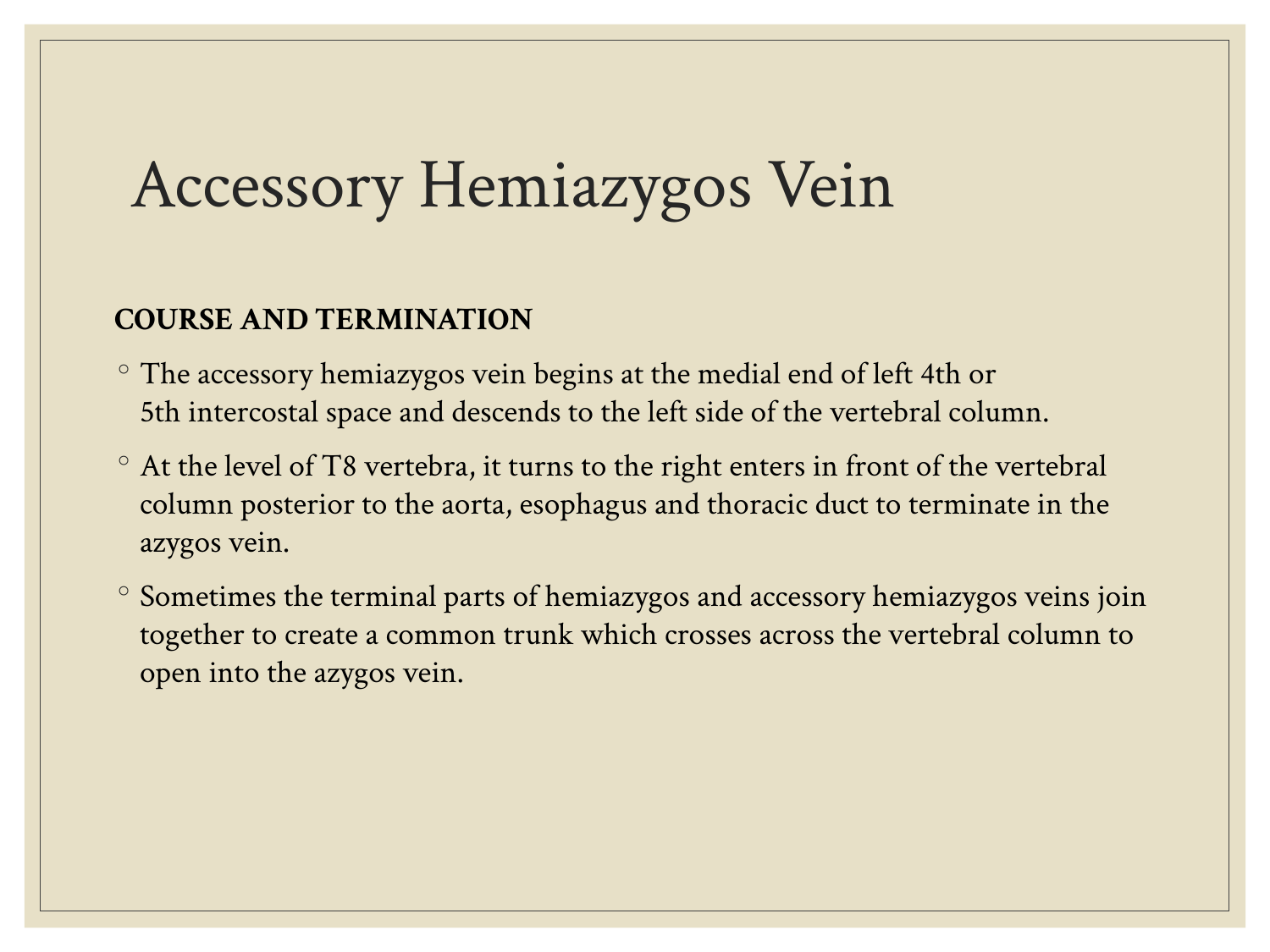

# Accessory Hemiazygos Vein
COURSE AND TERMINATION
The accessory hemiazygos vein begins at the medial end of left 4th or 5th intercostal space and descends to the left side of the vertebral column.
At the level of T8 vertebra, it turns to the right enters in front of the vertebral column posterior to the aorta, esophagus and thoracic duct to terminate in the azygos vein.
Sometimes the terminal parts of hemiazygos and accessory hemiazygos veins join together to create a common trunk which crosses across the vertebral column to open into the azygos vein.